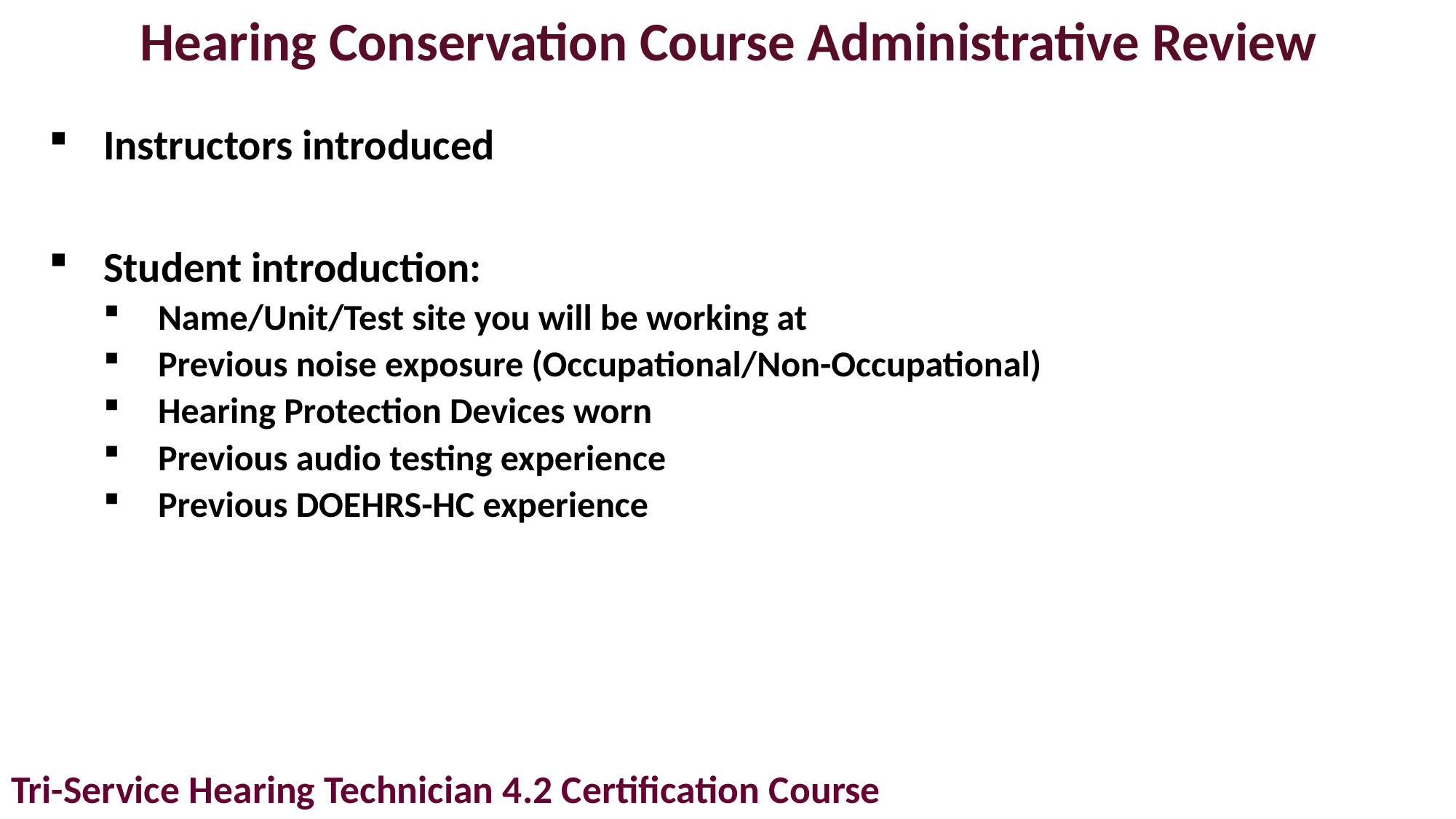

# Hearing Conservation Course Administrative Review
Instructors introduced

Student introduction:
Name/Unit/Test site you will be working at
Previous noise exposure (Occupational/Non-Occupational)
Hearing Protection Devices worn
Previous audio testing experience
Previous DOEHRS-HC experience

Tri-Service Hearing Technician 4.2 Certification Course